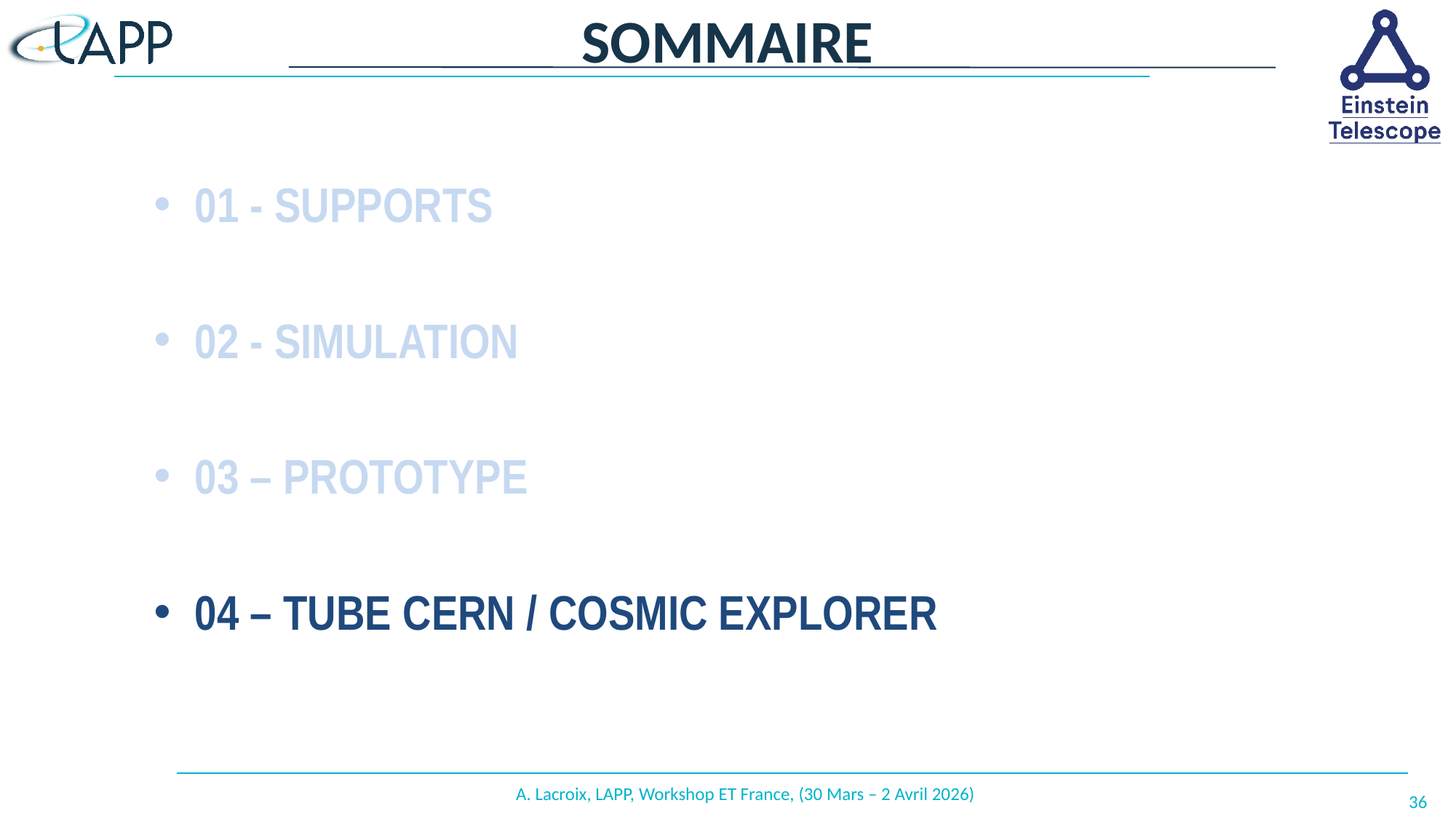

# Sommaire
01 - Supports

02 - Simulation

03 – Prototype

04 – Tube CERN / Cosmic Explorer
A. Lacroix, LAPP, Workshop ET France, (30 Mars – 2 Avril 2026)
36